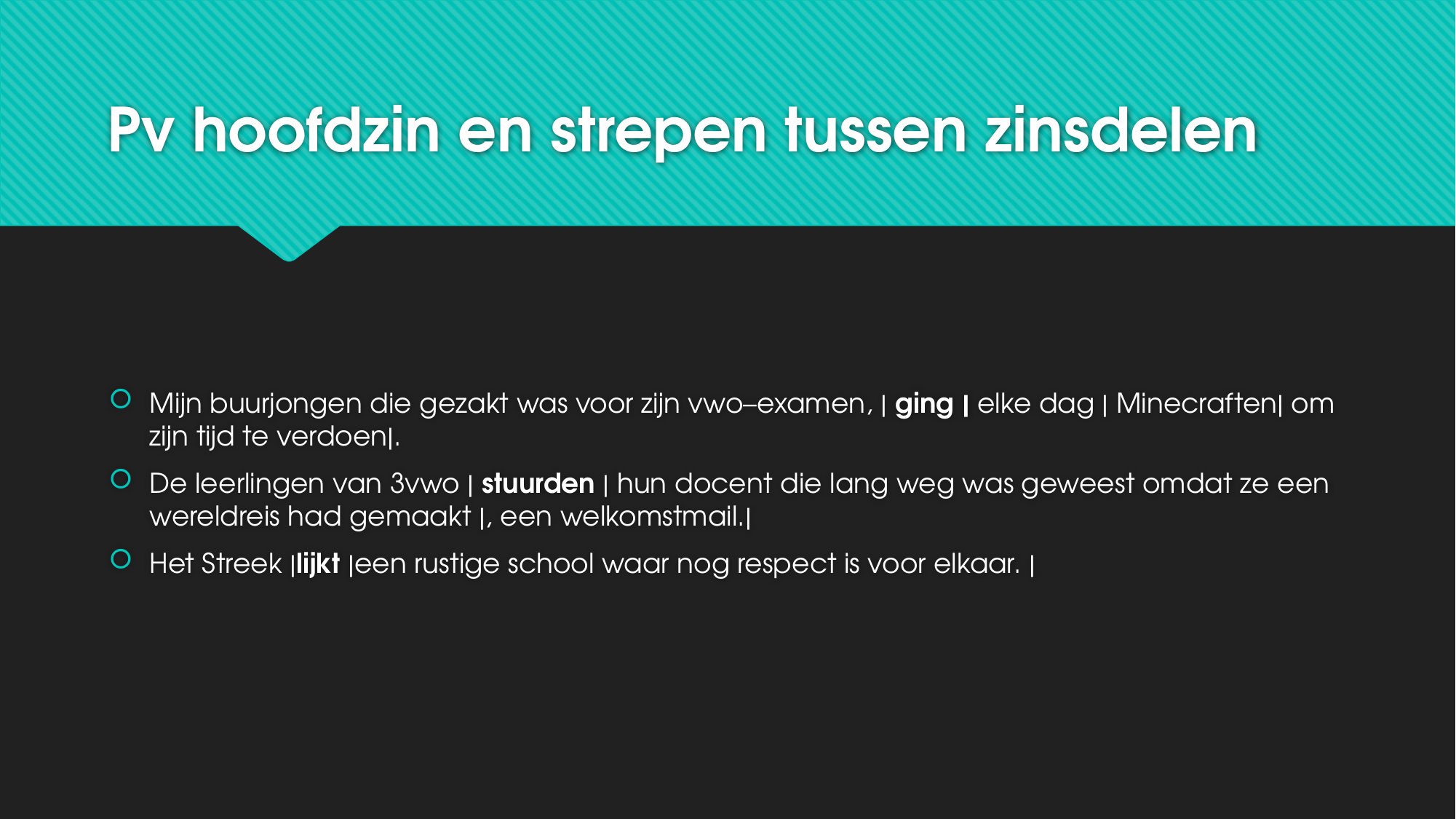

# Pv hoofdzin en strepen tussen zinsdelen
Mijn buurjongen die gezakt was voor zijn vwo–examen, | ging | elke dag | Minecraften| om zijn tijd te verdoen|.
De leerlingen van 3vwo | stuurden | hun docent die lang weg was geweest omdat ze een wereldreis had gemaakt |, een welkomstmail.|
Het Streek |lijkt |een rustige school waar nog respect is voor elkaar. |